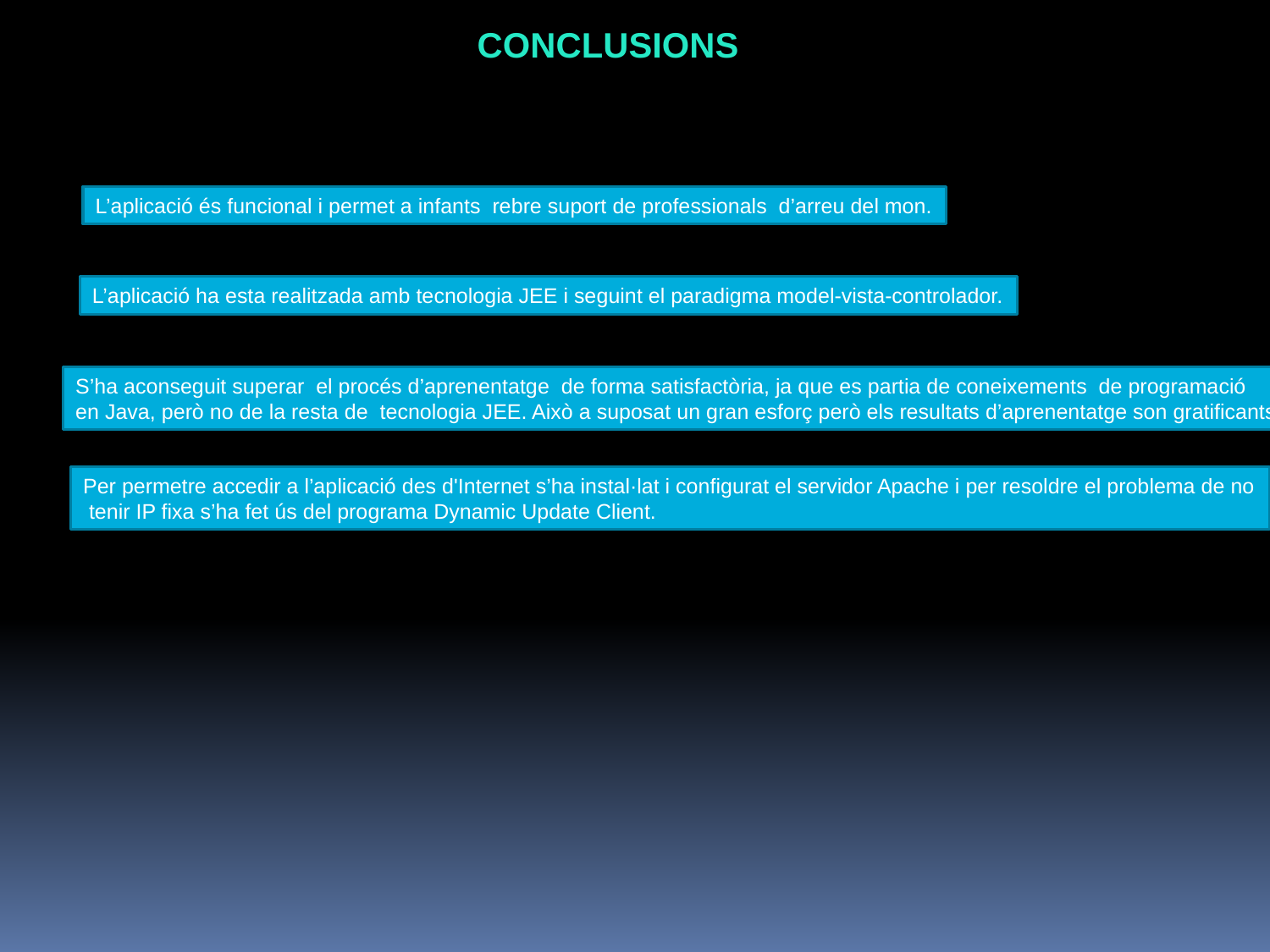

CONCLUSIONS
L’aplicació és funcional i permet a infants  rebre suport de professionals  d’arreu del mon.
L’aplicació ha esta realitzada amb tecnologia JEE i seguint el paradigma model-vista-controlador.
S’ha aconseguit superar  el procés d’aprenentatge  de forma satisfactòria, ja que es partia de coneixements  de programació
en Java, però no de la resta de  tecnologia JEE. Això a suposat un gran esforç però els resultats d’aprenentatge son gratificants.

Per permetre accedir a l’aplicació des d'Internet s’ha instal·lat i configurat el servidor Apache i per resoldre el problema de no
 tenir IP fixa s’ha fet ús del programa Dynamic Update Client.